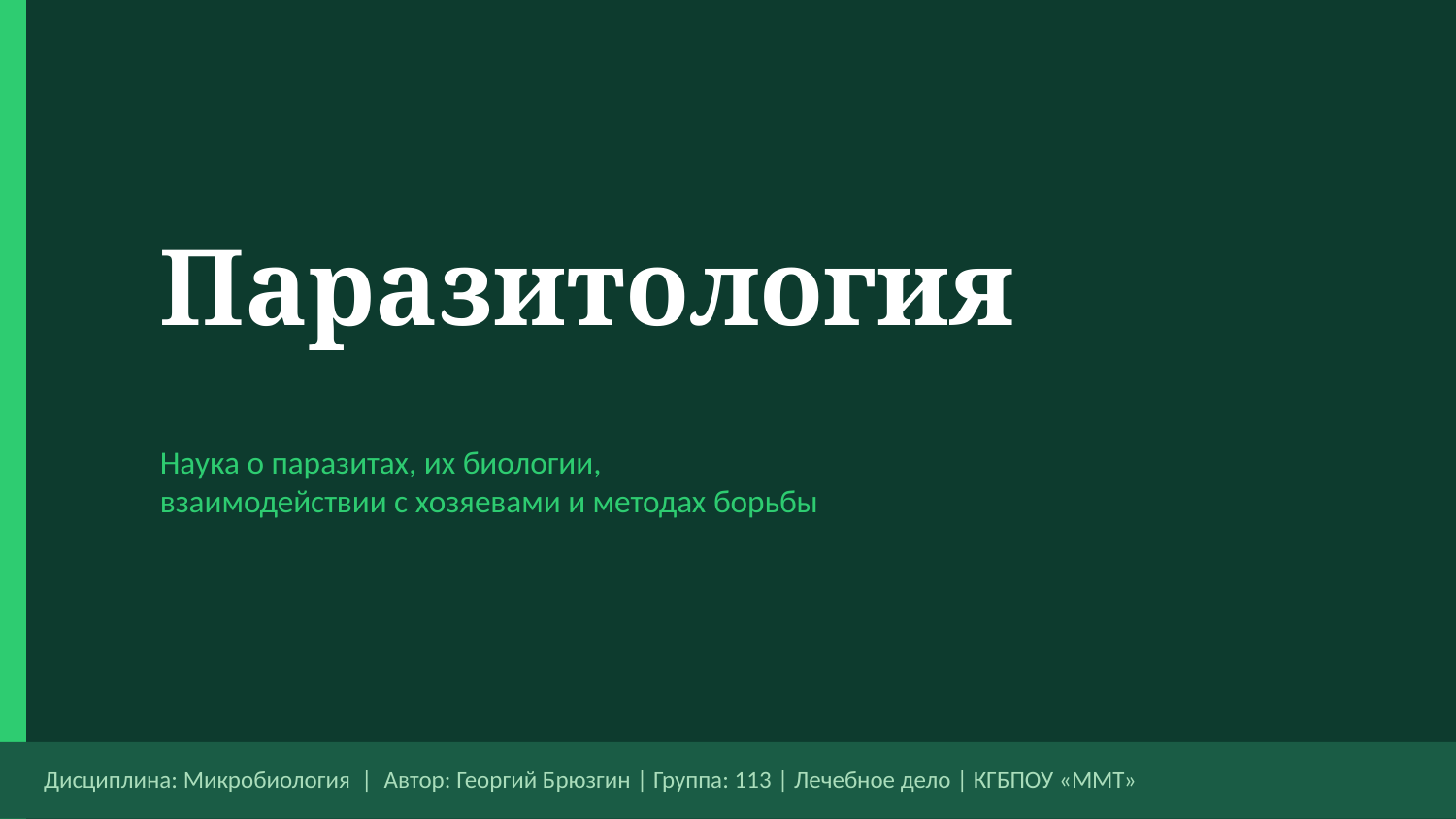

Паразитология
Наука о паразитах, их биологии,
взаимодействии с хозяевами и методах борьбы

Дисциплина: Микробиология  |  Автор: Георгий Брюзгин | Группа: 113 | Лечебное дело | КГБПОУ «ММТ»